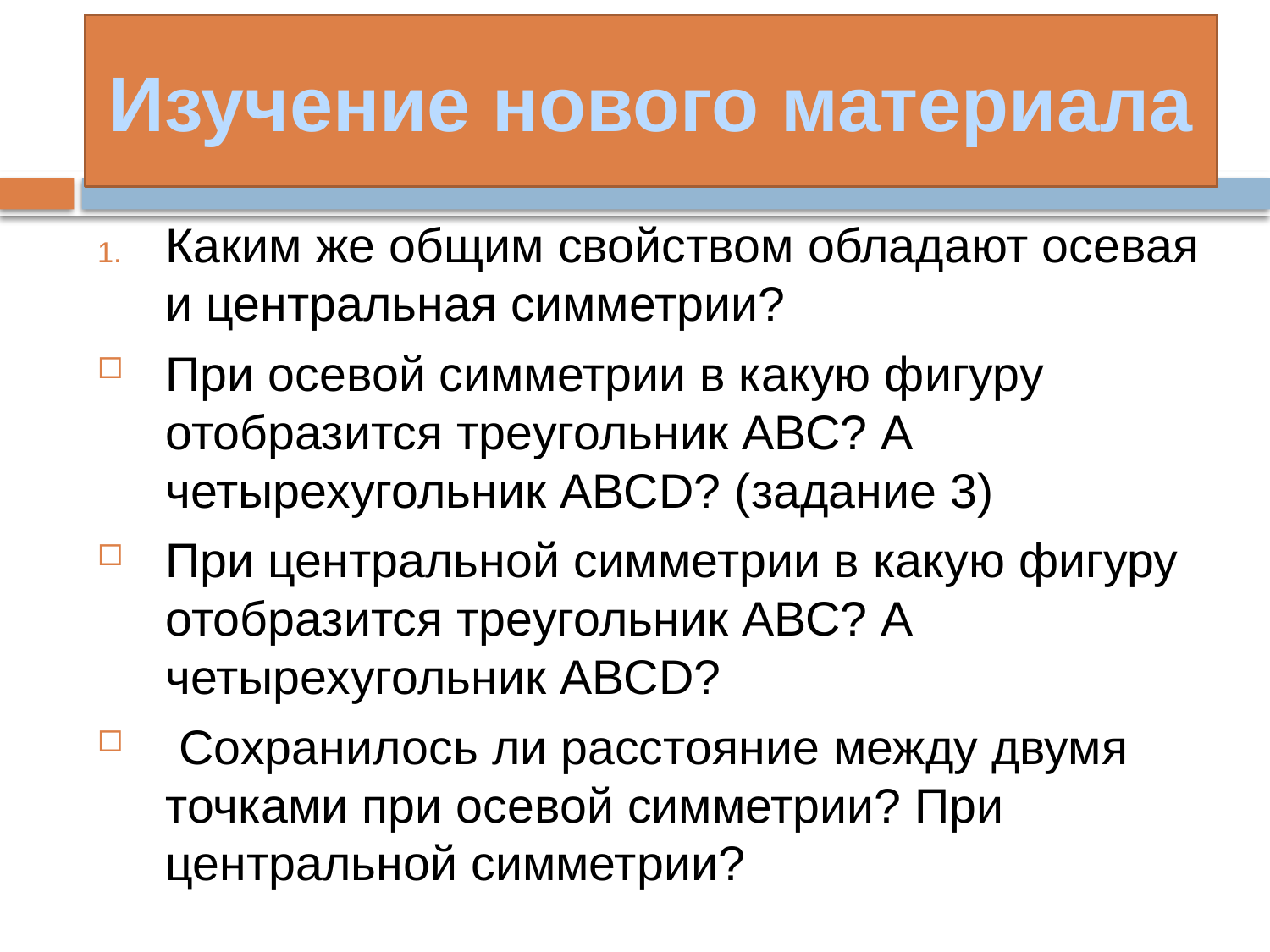

# Изучение нового материала
Каким же общим свойством обладают осевая и центральная симметрии?
При осевой симметрии в какую фигуру отобразится треугольник АВС? А четырехугольник АВСD? (задание 3)
При центральной симметрии в какую фигуру отобразится треугольник АВС? А четырехугольник АВСD?
 Сохранилось ли расстояние между двумя точками при осевой симметрии? При центральной симметрии?